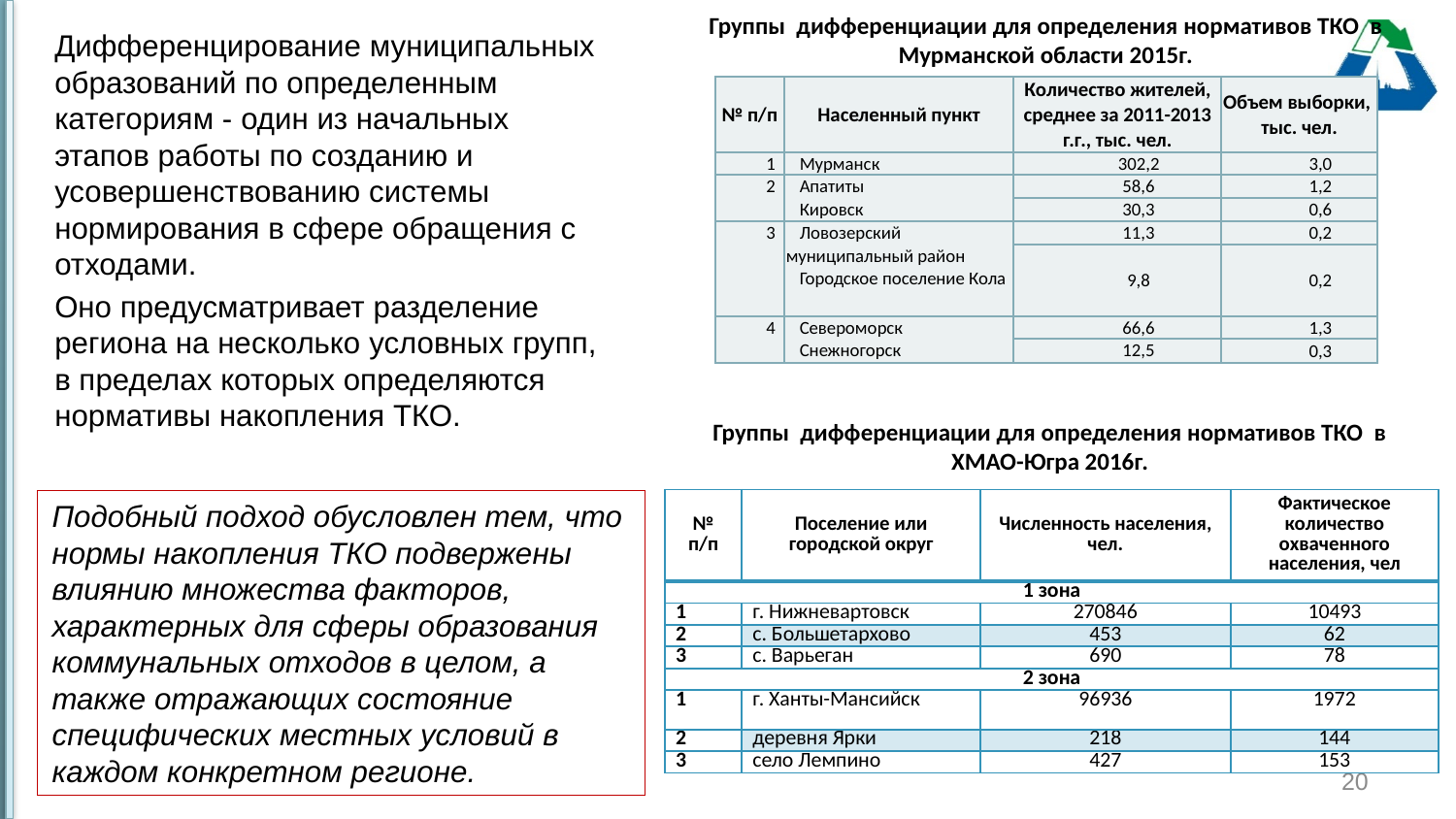

Группы  дифференциации для определения нормативов ТКО  в Мурманской области 2015г.
Дифференцирование муниципальных образований по определенным категориям - один из начальных этапов работы по созданию и усовершенствованию системы нормирования в сфере обращения с отходами.
Оно предусматривает разделение региона на несколько условных групп, в пределах которых определяются нормативы накопления ТКО.

| № п/п | Населенный пункт | Количество жителей, среднее за 2011-2013 г.г., тыс. чел. | Объем выборки, тыс. чел. |
| --- | --- | --- | --- |
| 1 | Мурманск | 302,2 | 3,0 |
| 2 | Апатиты Кировск | 58,6 | 1,2 |
|  |  | 30,3 | 0,6 |
| 3 | Ловозерский муниципальный район Городское поселение Кола | 11,3 | 0,2 |
|  |  | 9,8 | 0,2 |
| 4 | Североморск Снежногорск | 66,6 | 1,3 |
|  |  | 12,5 | 0,3 |
Группы  дифференциации для определения нормативов ТКО  в ХМАО-Югра 2016г.
| № п/п | Поселение или городской округ | Численность населения, чел. | Фактическое количество охваченного населения, чел |
| --- | --- | --- | --- |
| 1 зона |  |  |  |
| 1 | г. Нижневартовск | 270846 | 10493 |
| 2 | с. Большетархово | 453 | 62 |
| 3 | с. Варьеган | 690 | 78 |
| 2 зона |  |  |  |
| 1 | г. Ханты-Мансийск | 96936 | 1972 |
| 2 | деревня Ярки | 218 | 144 |
| 3 | село Лемпино | 427 | 153 |
Подобный подход обусловлен тем, что нормы накопления ТКО подвержены влиянию множества факторов, характерных для сферы образования коммунальных отходов в целом, а также отражающих состояние специфических местных условий в каждом конкретном регионе.
20